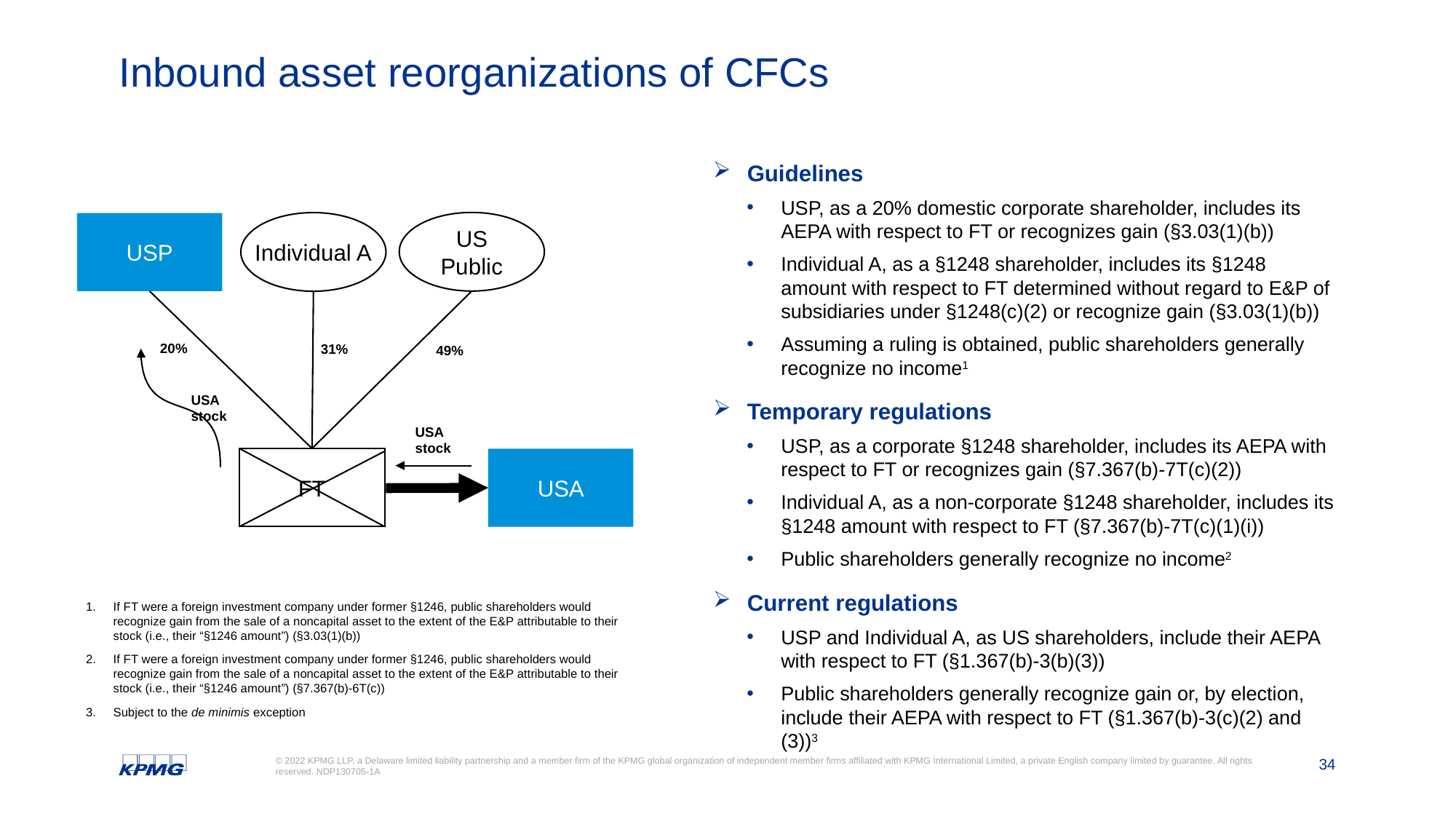

# Inbound asset reorganizations of CFCs
Guidelines
USP, as a 20% domestic corporate shareholder, includes its AEPA with respect to FT or recognizes gain (§3.03(1)(b))
Individual A, as a §1248 shareholder, includes its §1248 amount with respect to FT determined without regard to E&P of subsidiaries under §1248(c)(2) or recognize gain (§3.03(1)(b))
Assuming a ruling is obtained, public shareholders generally recognize no income1
Temporary regulations
USP, as a corporate §1248 shareholder, includes its AEPA with respect to FT or recognizes gain (§7.367(b)-7T(c)(2))
Individual A, as a non-corporate §1248 shareholder, includes its §1248 amount with respect to FT (§7.367(b)-7T(c)(1)(i))
Public shareholders generally recognize no income2
Current regulations
USP and Individual A, as US shareholders, include their AEPA with respect to FT (§1.367(b)-3(b)(3))
Public shareholders generally recognize gain or, by election, include their AEPA with respect to FT (§1.367(b)-3(c)(2) and (3))3
US
Public
Individual A
USP
20%
31%
49%
USA stock
USA stock
FT
USA
If FT were a foreign investment company under former §1246, public shareholders would recognize gain from the sale of a noncapital asset to the extent of the E&P attributable to their stock (i.e., their “§1246 amount”) (§3.03(1)(b))
If FT were a foreign investment company under former §1246, public shareholders would recognize gain from the sale of a noncapital asset to the extent of the E&P attributable to their stock (i.e., their “§1246 amount”) (§7.367(b)-6T(c))
Subject to the de minimis exception